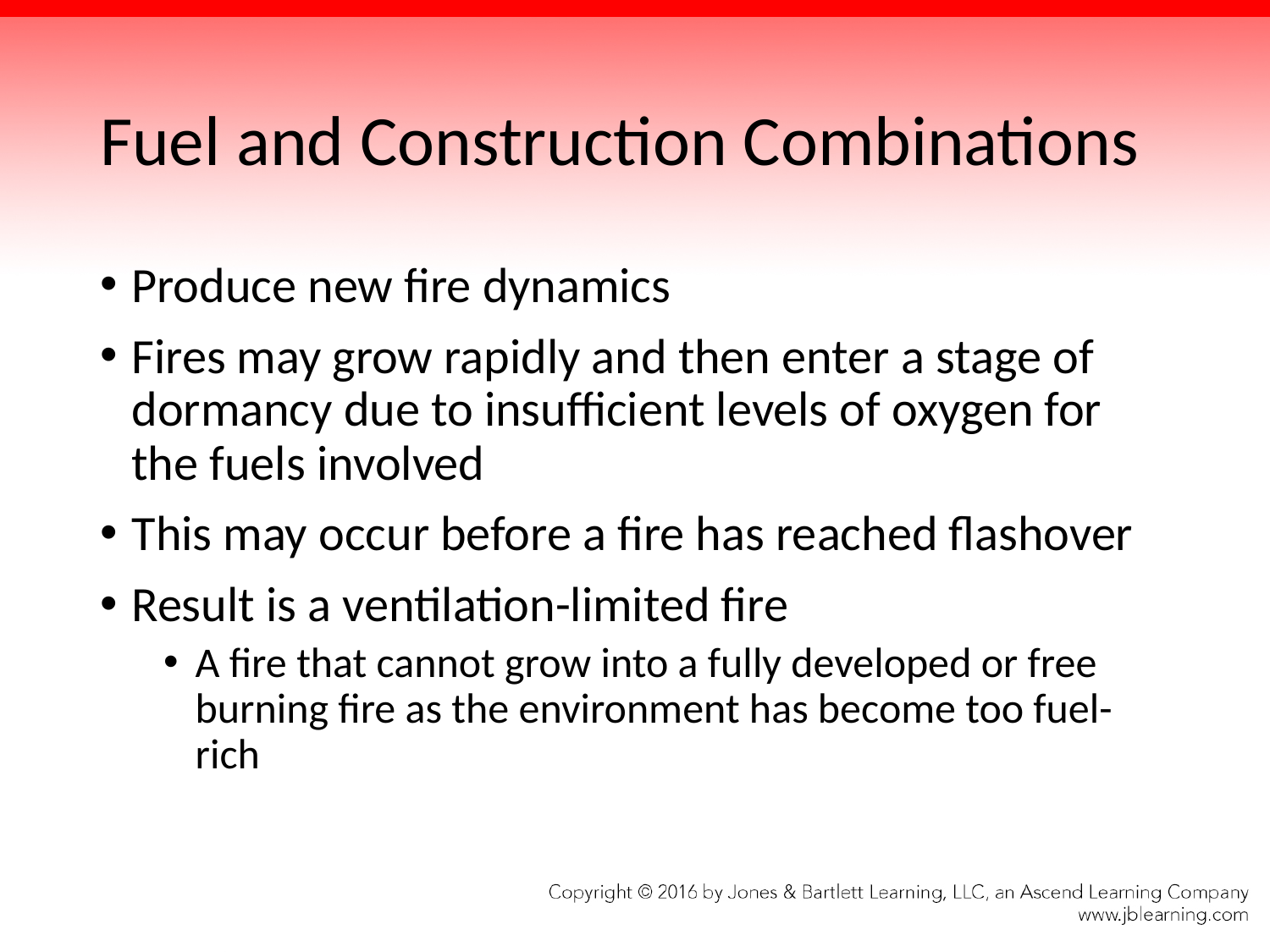

# Fuel and Construction Combinations
Produce new fire dynamics
Fires may grow rapidly and then enter a stage of dormancy due to insufficient levels of oxygen for the fuels involved
This may occur before a fire has reached flashover
Result is a ventilation-limited fire
A fire that cannot grow into a fully developed or free burning fire as the environment has become too fuel- rich